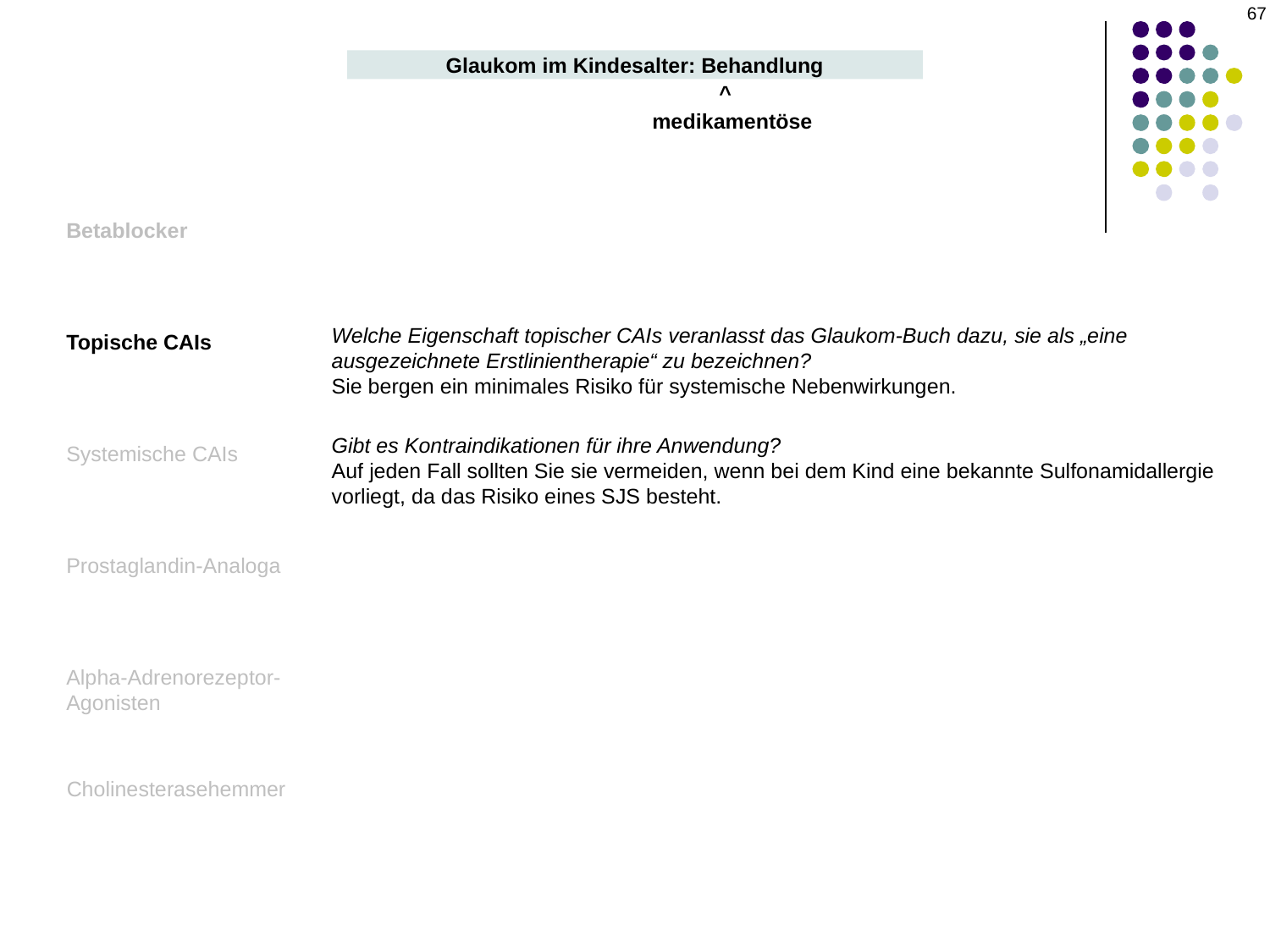

67
Glaukom im Kindesalter: Behandlung
^
medikamentöse
Betablocker
Welche Eigenschaft topischer CAIs veranlasst das Glaukom-Buch dazu, sie als „eine ausgezeichnete Erstlinientherapie“ zu bezeichnen?
Sie bergen ein minimales Risiko für systemische Nebenwirkungen.

Gibt es Kontraindikationen für ihre Anwendung?
Auf jeden Fall sollten Sie sie vermeiden, wenn bei dem Kind eine bekannte Sulfonamidallergie vorliegt, da das Risiko eines SJS besteht.
Topische CAIs
Systemische CAIs
Prostaglandin-Analoga
Alpha-Adrenorezeptor-Agonisten
Cholinesterasehemmer